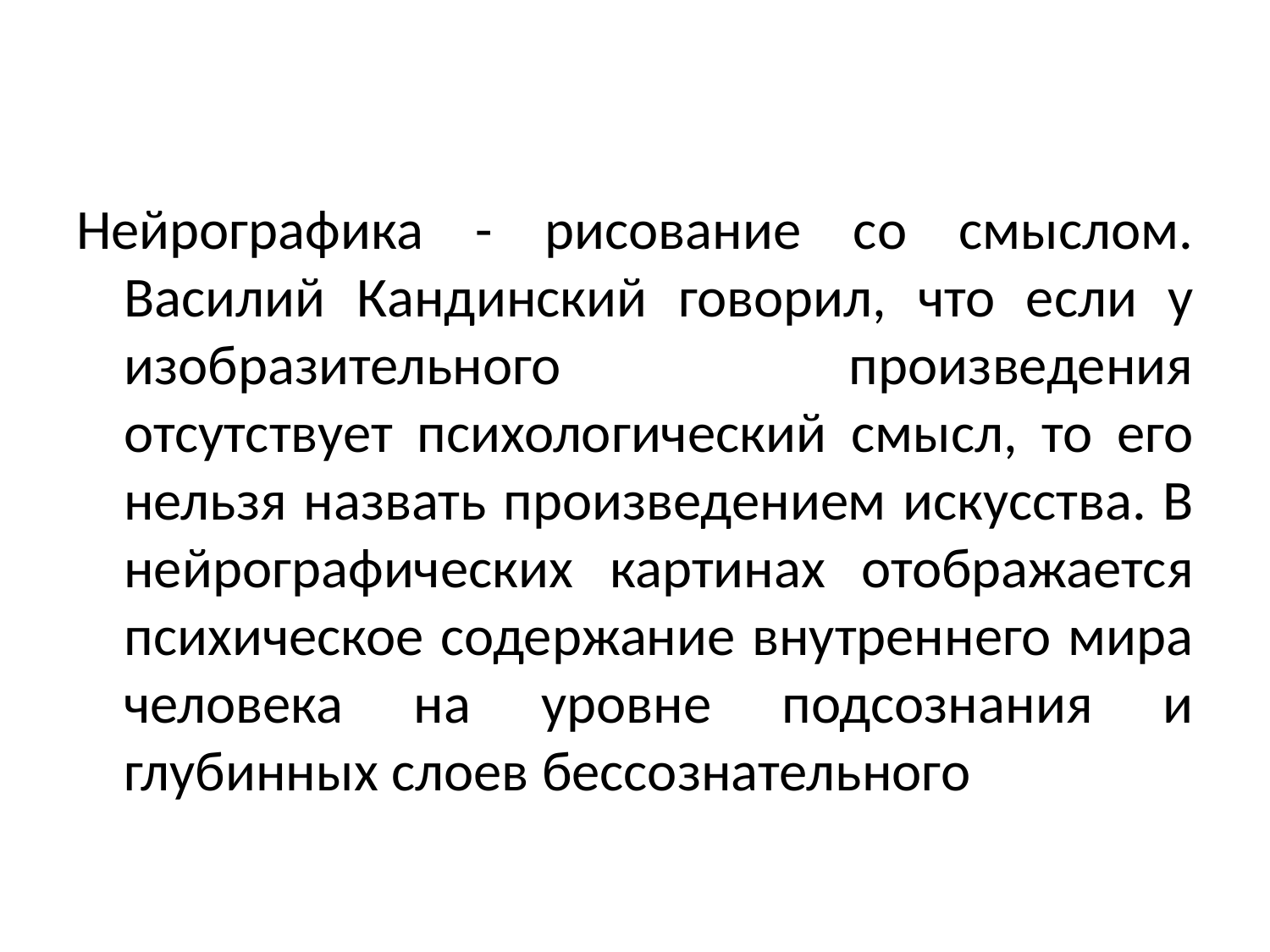

Нейрографика - рисование со смыслом. Василий Кандинский говорил, что если у изобразительного произведения отсутствует психологический смысл, то его нельзя назвать произведением искусства. В нейрографических картинах отображается психическое содержание внутреннего мира человека на уровне подсознания и глубинных слоев бессознательного